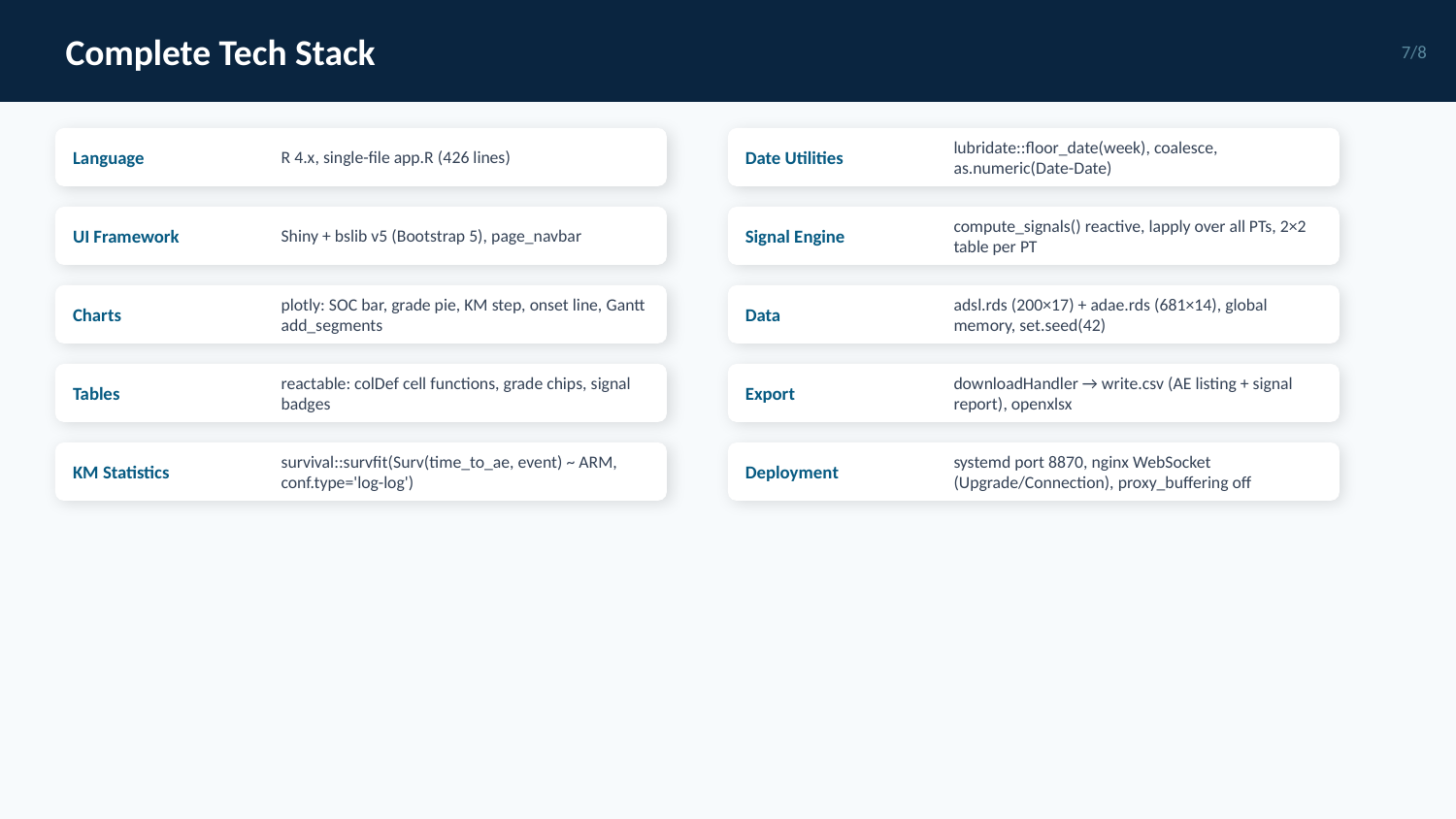

Complete Tech Stack
7/8

Language
R 4.x, single-file app.R (426 lines)

Date Utilities
lubridate::floor_date(week), coalesce, as.numeric(Date-Date)

UI Framework
Shiny + bslib v5 (Bootstrap 5), page_navbar

Signal Engine
compute_signals() reactive, lapply over all PTs, 2×2 table per PT

Charts
plotly: SOC bar, grade pie, KM step, onset line, Gantt add_segments

Data
adsl.rds (200×17) + adae.rds (681×14), global memory, set.seed(42)

Tables
reactable: colDef cell functions, grade chips, signal badges

Export
downloadHandler → write.csv (AE listing + signal report), openxlsx

KM Statistics
survival::survfit(Surv(time_to_ae, event) ~ ARM, conf.type='log-log')

Deployment
systemd port 8870, nginx WebSocket (Upgrade/Connection), proxy_buffering off